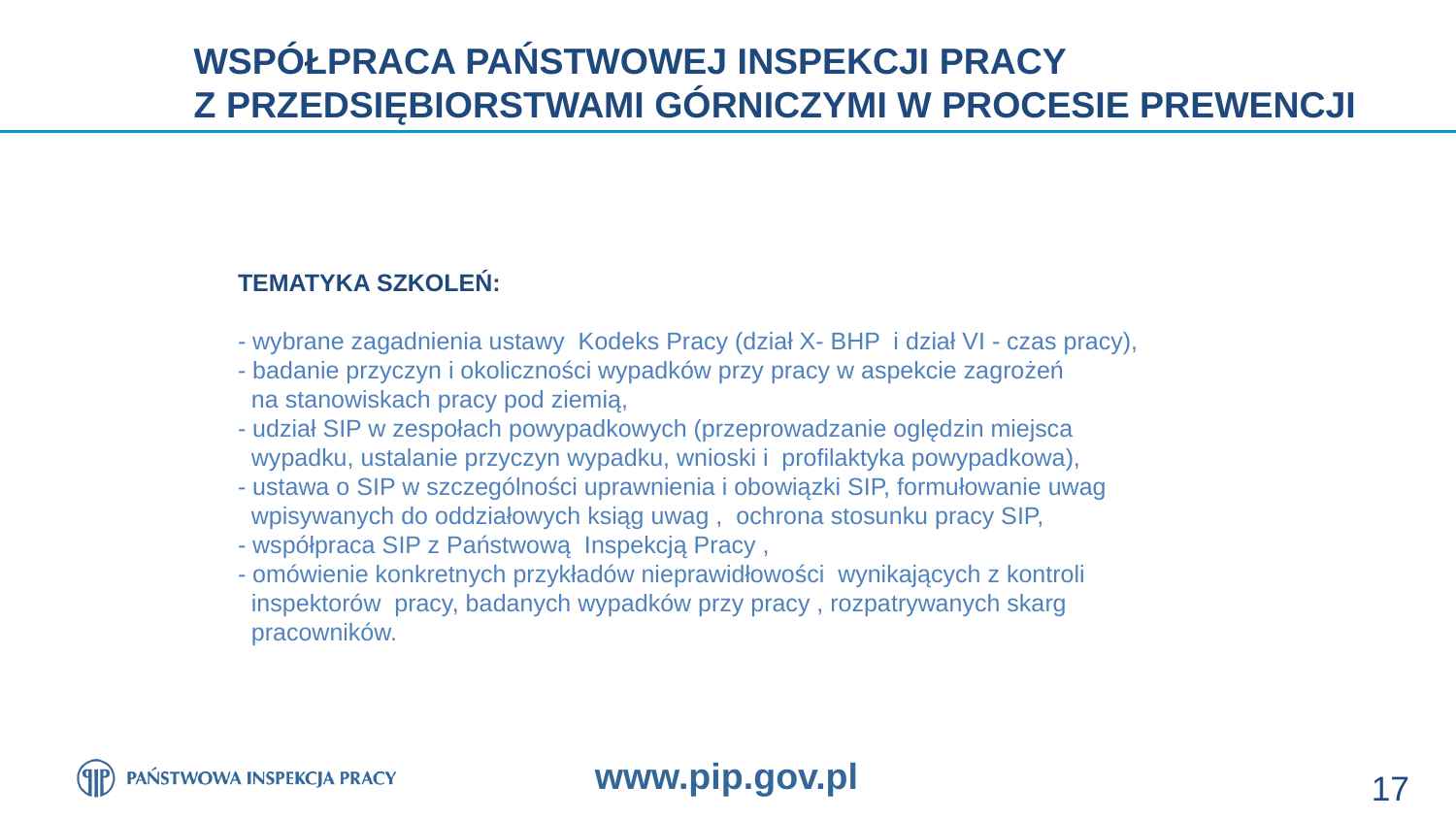

WSPÓŁPRACA PAŃSTWOWEJ INSPEKCJI PRACY
Z PRZEDSIĘBIORSTWAMI GÓRNICZYMI W PROCESIE PREWENCJI
TEMATYKA SZKOLEŃ:

- wybrane zagadnienia ustawy  Kodeks Pracy (dział X- BHP  i dział VI - czas pracy),
- badanie przyczyn i okoliczności wypadków przy pracy w aspekcie zagrożeń
  na stanowiskach pracy pod ziemią,
- udział SIP w zespołach powypadkowych (przeprowadzanie oględzin miejsca
  wypadku, ustalanie przyczyn wypadku, wnioski i  profilaktyka powypadkowa),
- ustawa o SIP w szczególności uprawnienia i obowiązki SIP, formułowanie uwag
  wpisywanych do oddziałowych ksiąg uwag ,  ochrona stosunku pracy SIP,
- współpraca SIP z Państwową  Inspekcją Pracy ,
- omówienie konkretnych przykładów nieprawidłowości  wynikających z kontroli
  inspektorów  pracy, badanych wypadków przy pracy , rozpatrywanych skarg
  pracowników.